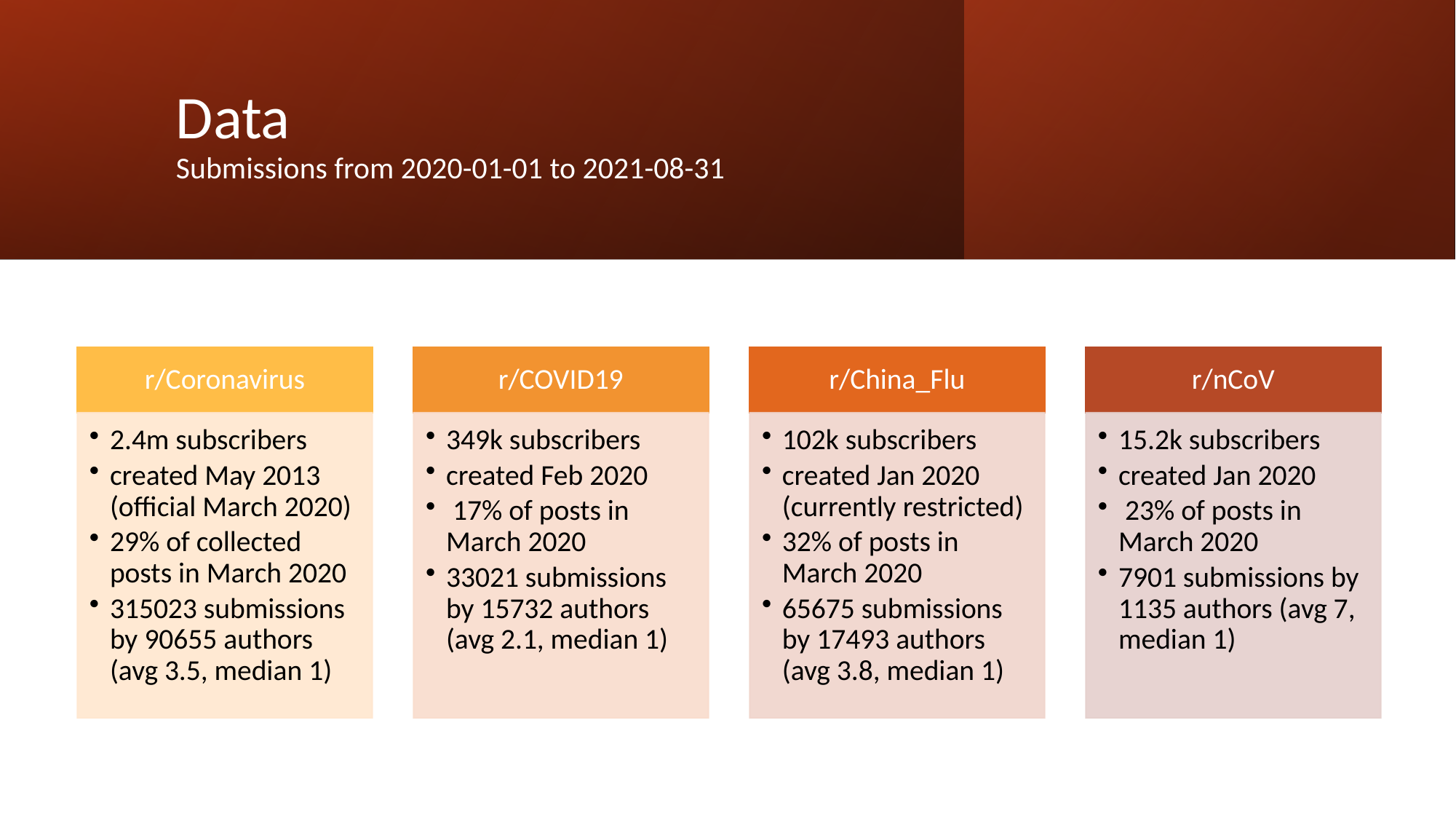

# Data Submissions from 2020-01-01 to 2021-08-31
r/Coronavirus
2.4m subscribers
created May 2013 (official March 2020)
29% of collected posts in March 2020
315023 submissions by 90655 authors (avg 3.5, median 1)
r/COVID19
349k subscribers
created Feb 2020
 17% of posts in March 2020
33021 submissions by 15732 authors (avg 2.1, median 1)
r/China_Flu
102k subscribers
created Jan 2020 (currently restricted)
32% of posts in March 2020
65675 submissions by 17493 authors (avg 3.8, median 1)
r/nCoV
15.2k subscribers
created Jan 2020
 23% of posts in March 2020
7901 submissions by 1135 authors (avg 7, median 1)